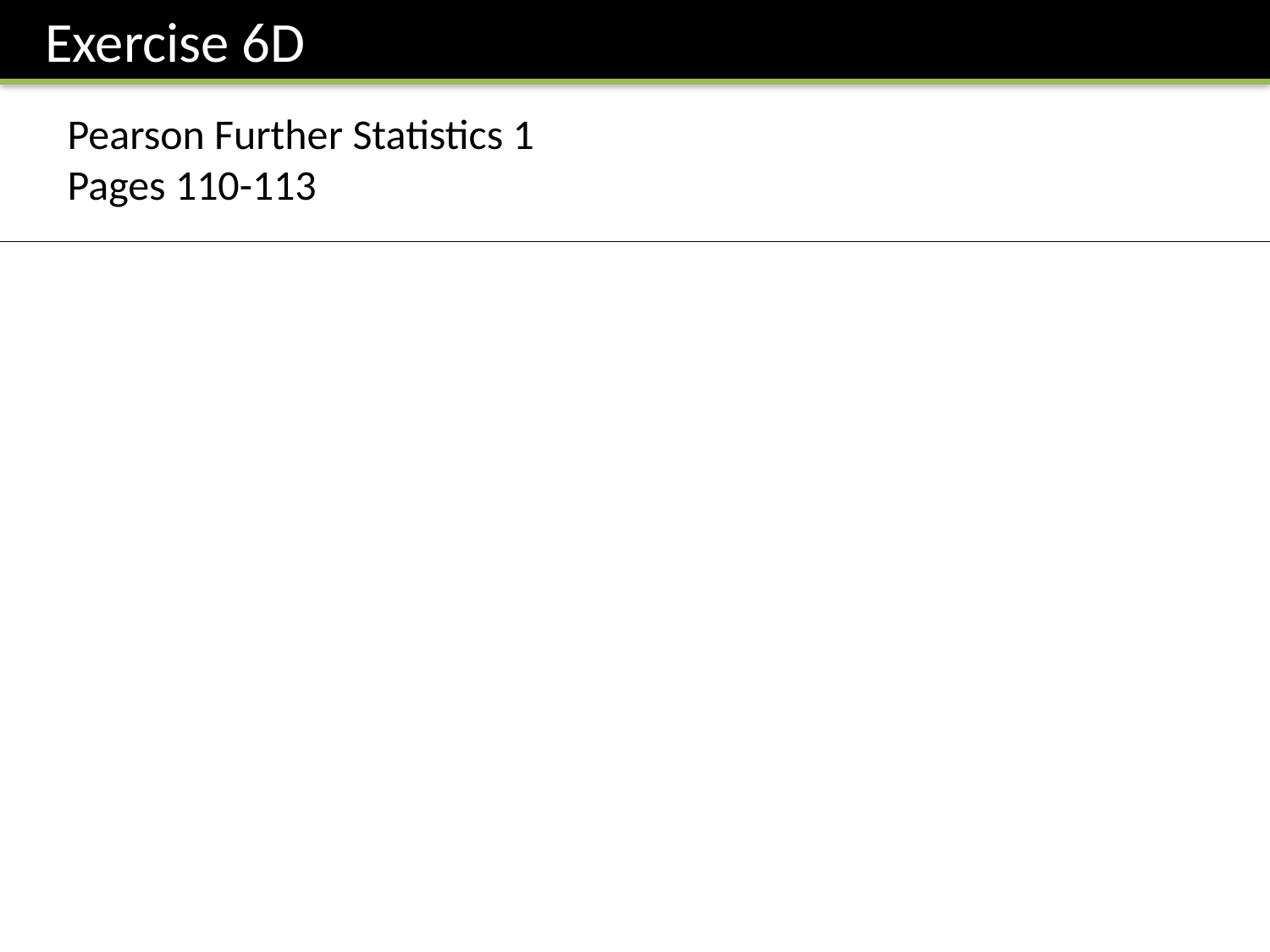

Exercise 6D
Pearson Further Statistics 1
Pages 110-113